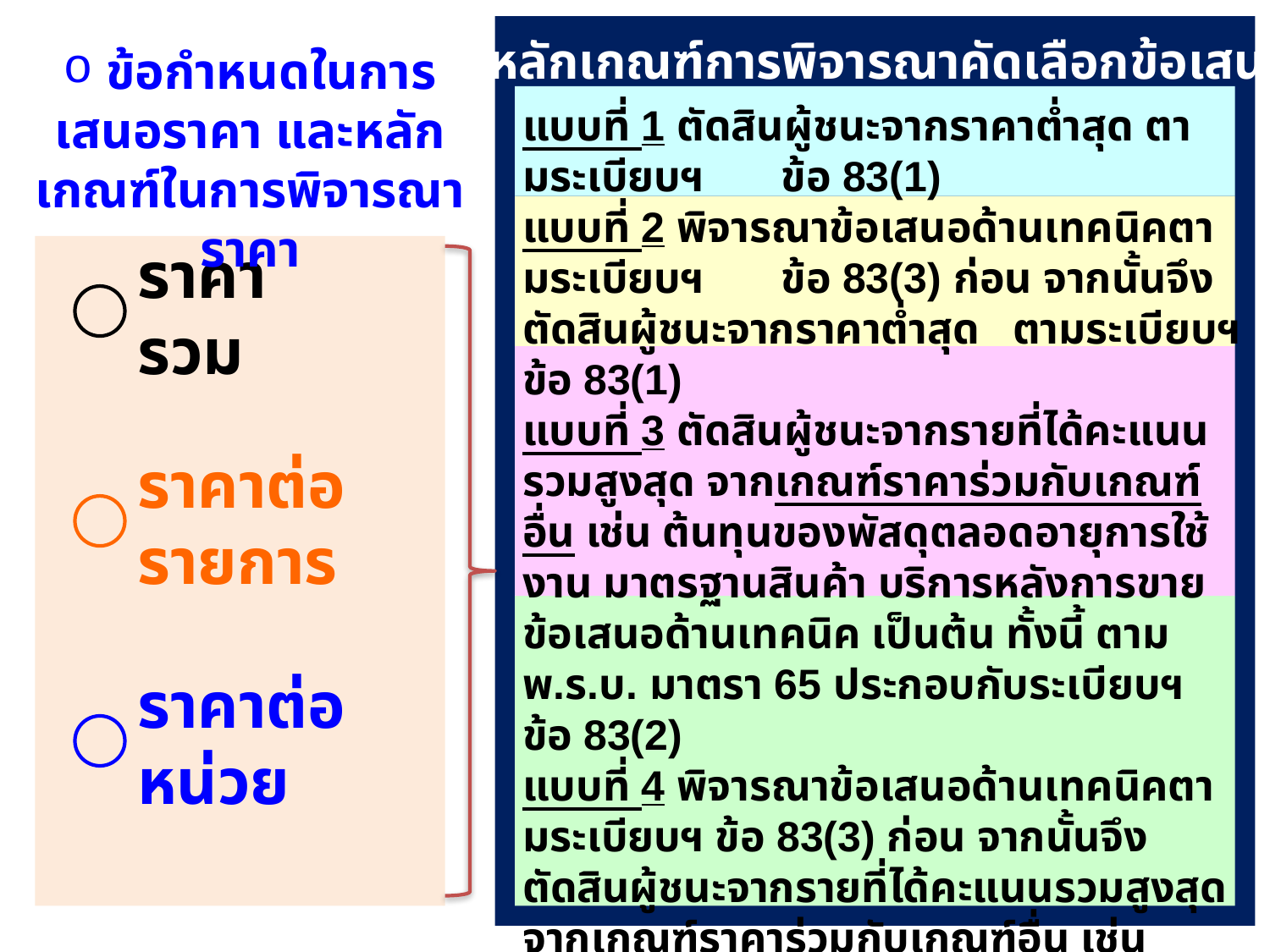

หลักเกณฑ์การพิจารณาคัดเลือกข้อเสนอ
 ข้อกำหนดในการเสนอราคา และหลักเกณฑ์ในการพิจารณาราคา

แบบที่ 1 ตัดสินผู้ชนะจากราคาต่ำสุด ตามระเบียบฯ       ข้อ 83(1)
แบบที่ 2 พิจารณาข้อเสนอด้านเทคนิคตามระเบียบฯ       ข้อ 83(3) ก่อน จากนั้นจึงตัดสินผู้ชนะจากราคาต่ำสุด   ตามระเบียบฯ ข้อ 83(1)
แบบที่ 3 ตัดสินผู้ชนะจากรายที่ได้คะแนนรวมสูงสุด จากเกณฑ์ราคาร่วมกับเกณฑ์อื่น เช่น ต้นทุนของพัสดุตลอดอายุการใช้งาน มาตรฐานสินค้า บริการหลังการขาย ข้อเสนอด้านเทคนิค เป็นต้น ทั้งนี้ ตาม พ.ร.บ. มาตรา 65 ประกอบกับระเบียบฯ ข้อ 83(2)
แบบที่ 4 พิจารณาข้อเสนอด้านเทคนิคตามระเบียบฯ ข้อ 83(3) ก่อน จากนั้นจึงตัดสินผู้ชนะจากรายที่ได้คะแนนรวมสูงสุด จากเกณฑ์ราคาร่วมกับเกณฑ์อื่น เช่น ต้นทุนของพัสดุตลอดอายุการใช้งาน มาตรฐานสินค้า บริการหลังการขาย ข้อเสนอด้านเทคนิค เป็นต้น ตาม พ.ร.บ. มาตรา 65 ประกอบกับระเบียบฯ ข้อ 83(2)

ราคารวม

ราคาต่อรายการ

ราคาต่อหน่วย

229